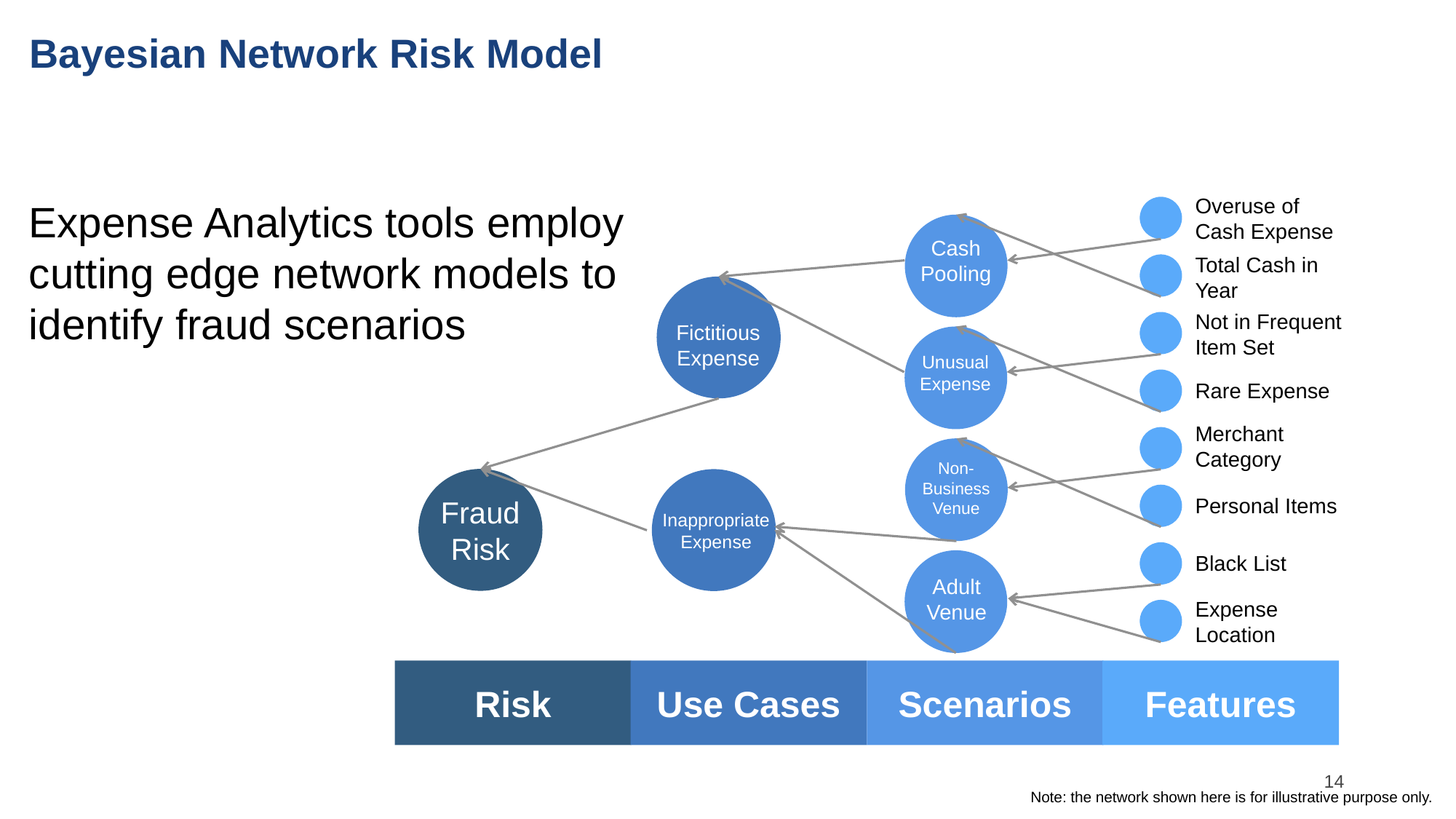

# Bayesian Network Risk Model
Overuse of Cash Expense
Expense Analytics tools employ cutting edge network models to identify fraud scenarios

Cash Pooling
Total Cash in Year

Fictitious Expense
Not in Frequent Item Set

Unusual Expense

Rare Expense
Merchant Category

Non-Business
Venue

Inappropriate Expense

Personal Items
Fraud Risk

Black List

Adult Venue
Expense Location

Risk
Use Cases
Scenarios
Features
14
Note: the network shown here is for illustrative purpose only.